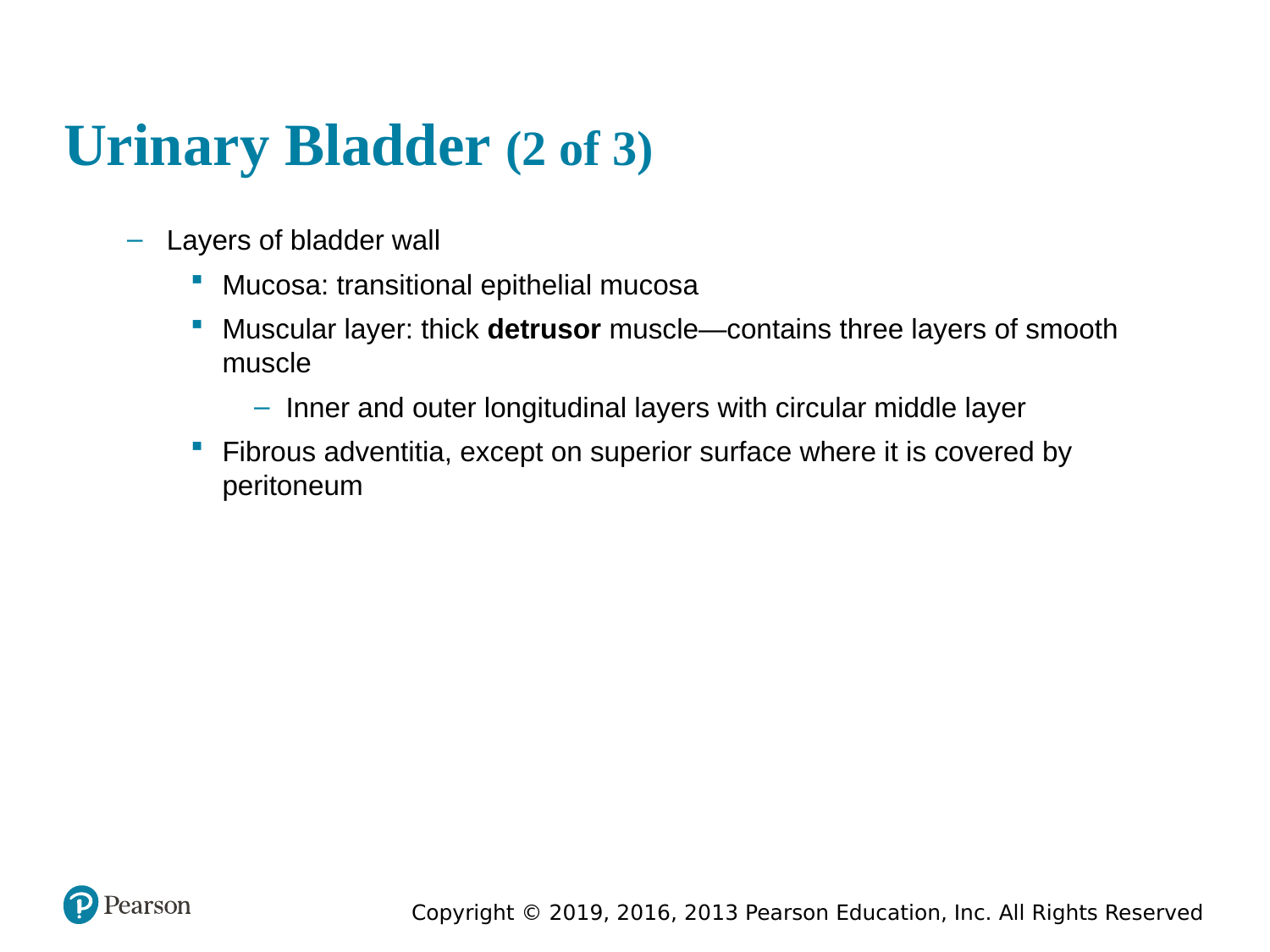

# Urinary Bladder (2 of 3)
Layers of bladder wall
Mucosa: transitional epithelial mucosa
Muscular layer: thick detrusor muscle—contains three layers of smooth muscle
Inner and outer longitudinal layers with circular middle layer
Fibrous adventitia, except on superior surface where it is covered by peritoneum